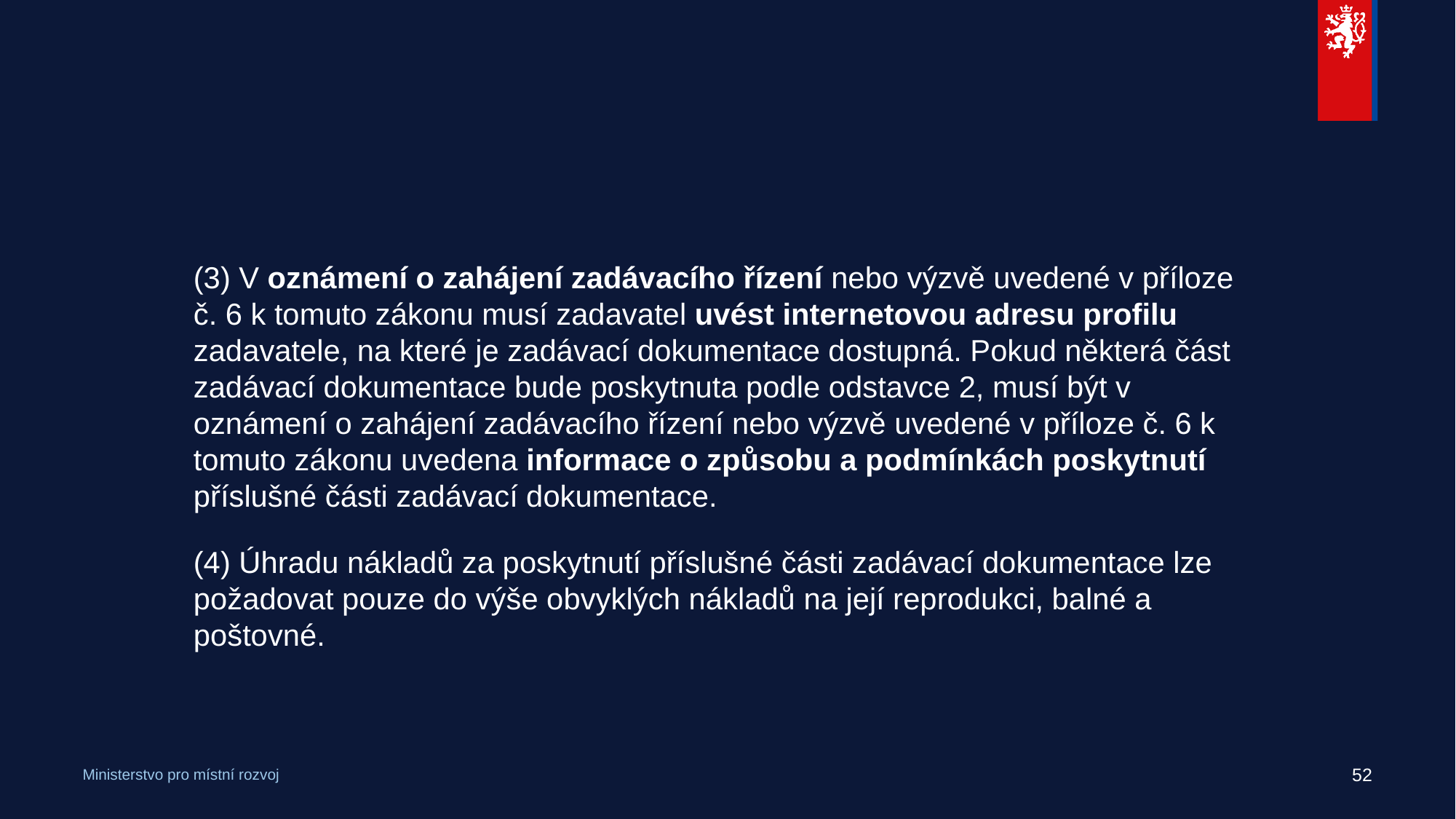

#
(3) V oznámení o zahájení zadávacího řízení nebo výzvě uvedené v příloze č. 6 k tomuto zákonu musí zadavatel uvést internetovou adresu profilu zadavatele, na které je zadávací dokumentace dostupná. Pokud některá část zadávací dokumentace bude poskytnuta podle odstavce 2, musí být v oznámení o zahájení zadávacího řízení nebo výzvě uvedené v příloze č. 6 k tomuto zákonu uvedena informace o způsobu a podmínkách poskytnutí příslušné části zadávací dokumentace.
(4) Úhradu nákladů za poskytnutí příslušné části zadávací dokumentace lze požadovat pouze do výše obvyklých nákladů na její reprodukci, balné a poštovné.

52